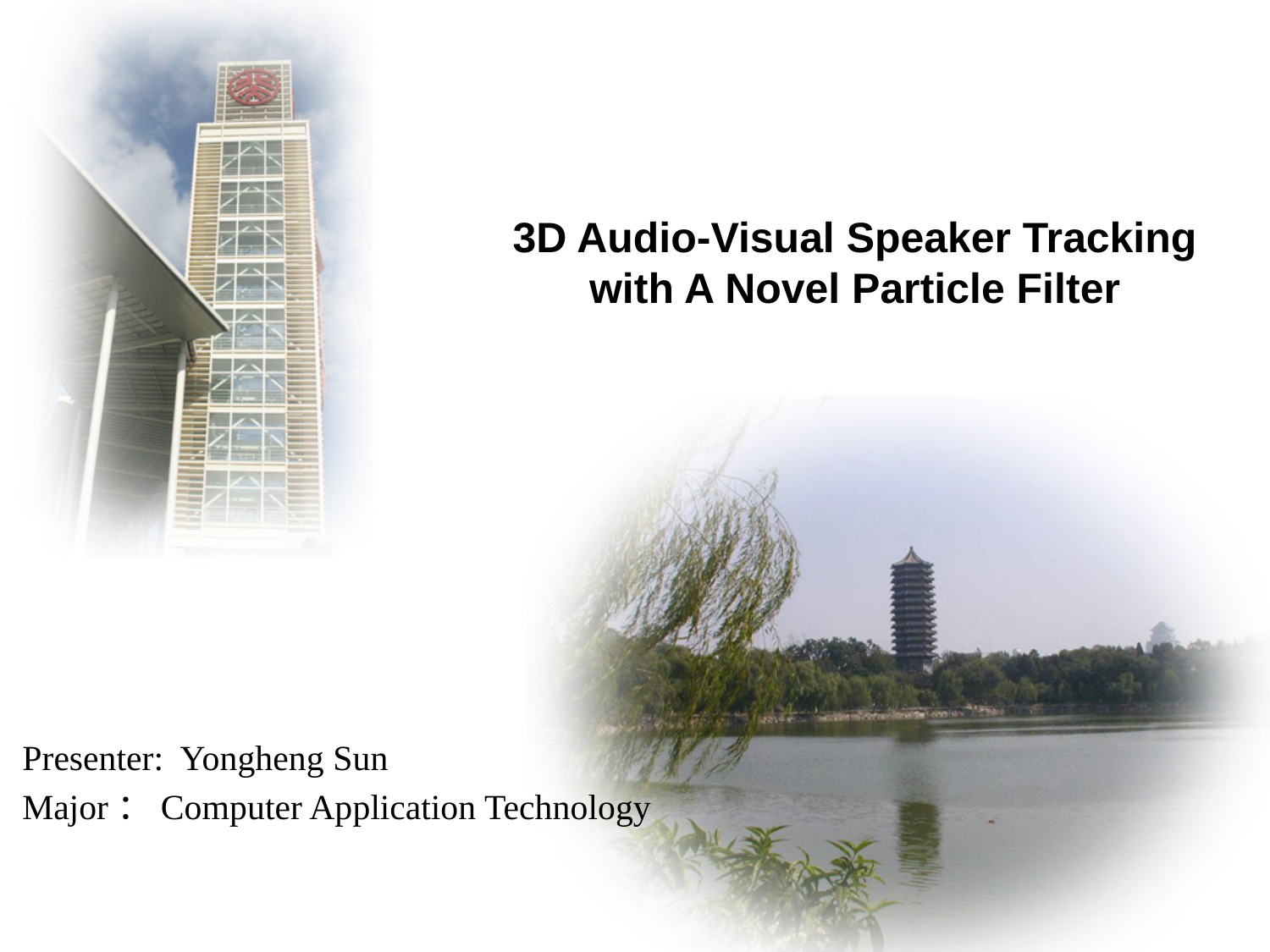

3D Audio-Visual Speaker Tracking with A Novel Particle Filter
Presenter:  Yongheng Sun
Major：Computer Application Technology